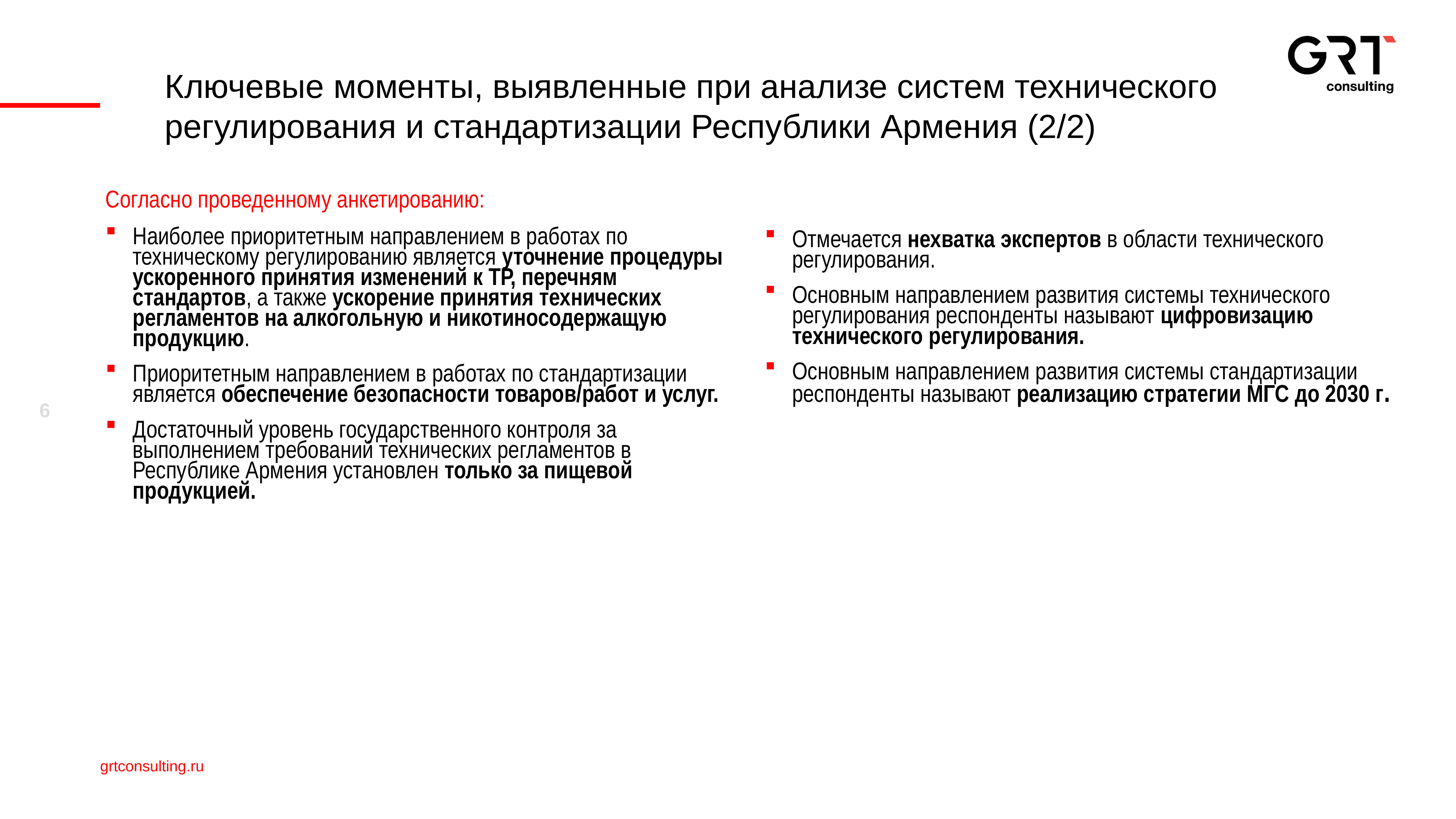

Ключевые моменты, выявленные при анализе систем технического регулирования и стандартизации Республики Армения (2/2)
Согласно проведенному анкетированию:
Наиболее приоритетным направлением в работах по техническому регулированию является уточнение процедуры ускоренного принятия изменений к ТР, перечням стандартов, а также ускорение принятия технических регламентов на алкогольную и никотиносодержащую продукцию.
Приоритетным направлением в работах по стандартизации является обеспечение безопасности товаров/работ и услуг.
Достаточный уровень государственного контроля за выполнением требований технических регламентов в Республике Армения установлен только за пищевой продукцией.

Отмечается нехватка экспертов в области технического регулирования.
Основным направлением развития системы технического регулирования респонденты называют цифровизацию технического регулирования.
Основным направлением развития системы стандартизации респонденты называют реализацию стратегии МГС до 2030 г.